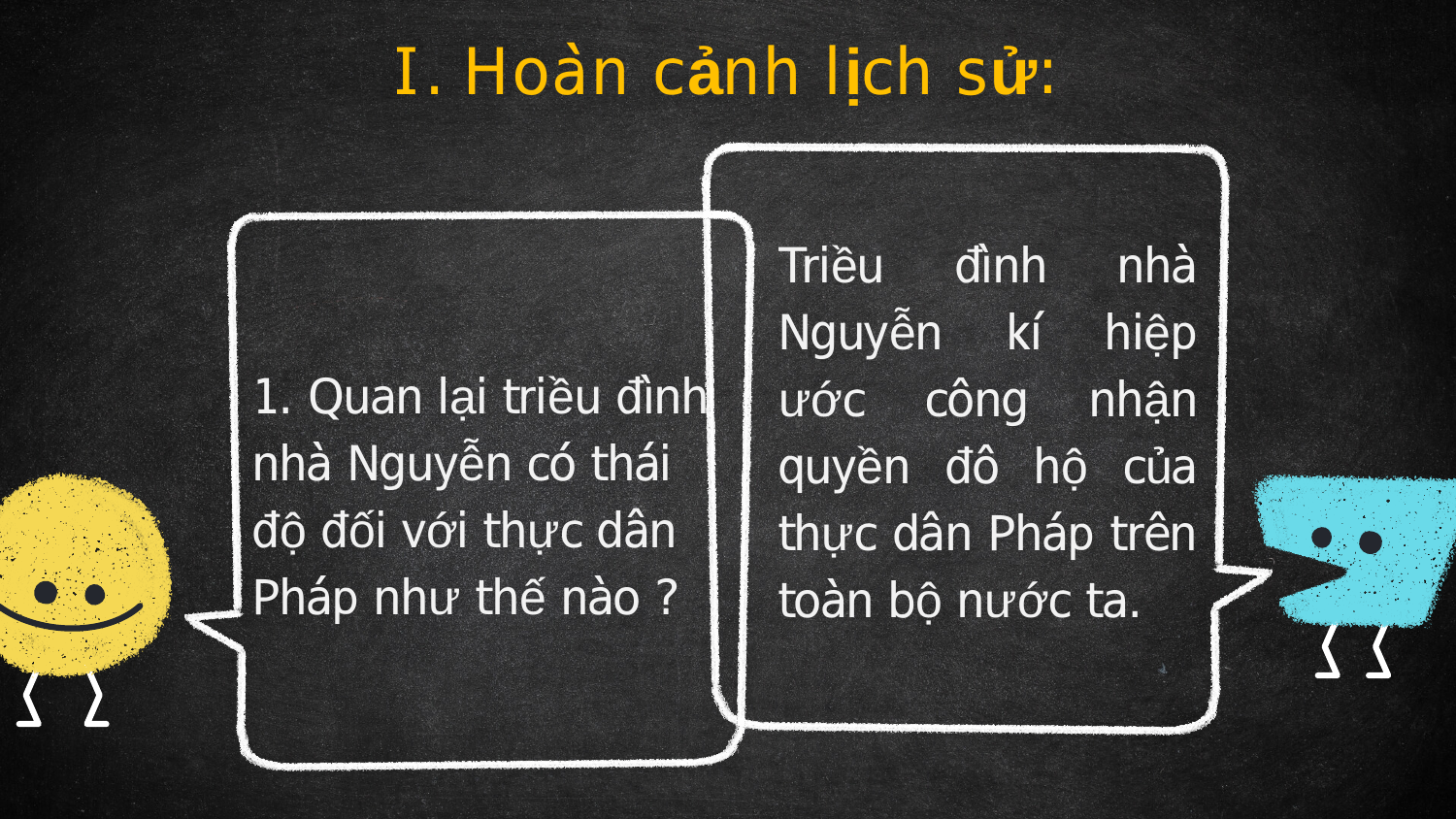

# I. Hoàn cảnh lịch sử:
Triều đình nhà Nguyễn kí hiệp ước công nhận quyền đô hộ của thực dân Pháp trên toàn bộ nước ta.
1. Quan lại triều đình nhà Nguyễn có thái độ đối với thực dân Pháp như thế nào ?